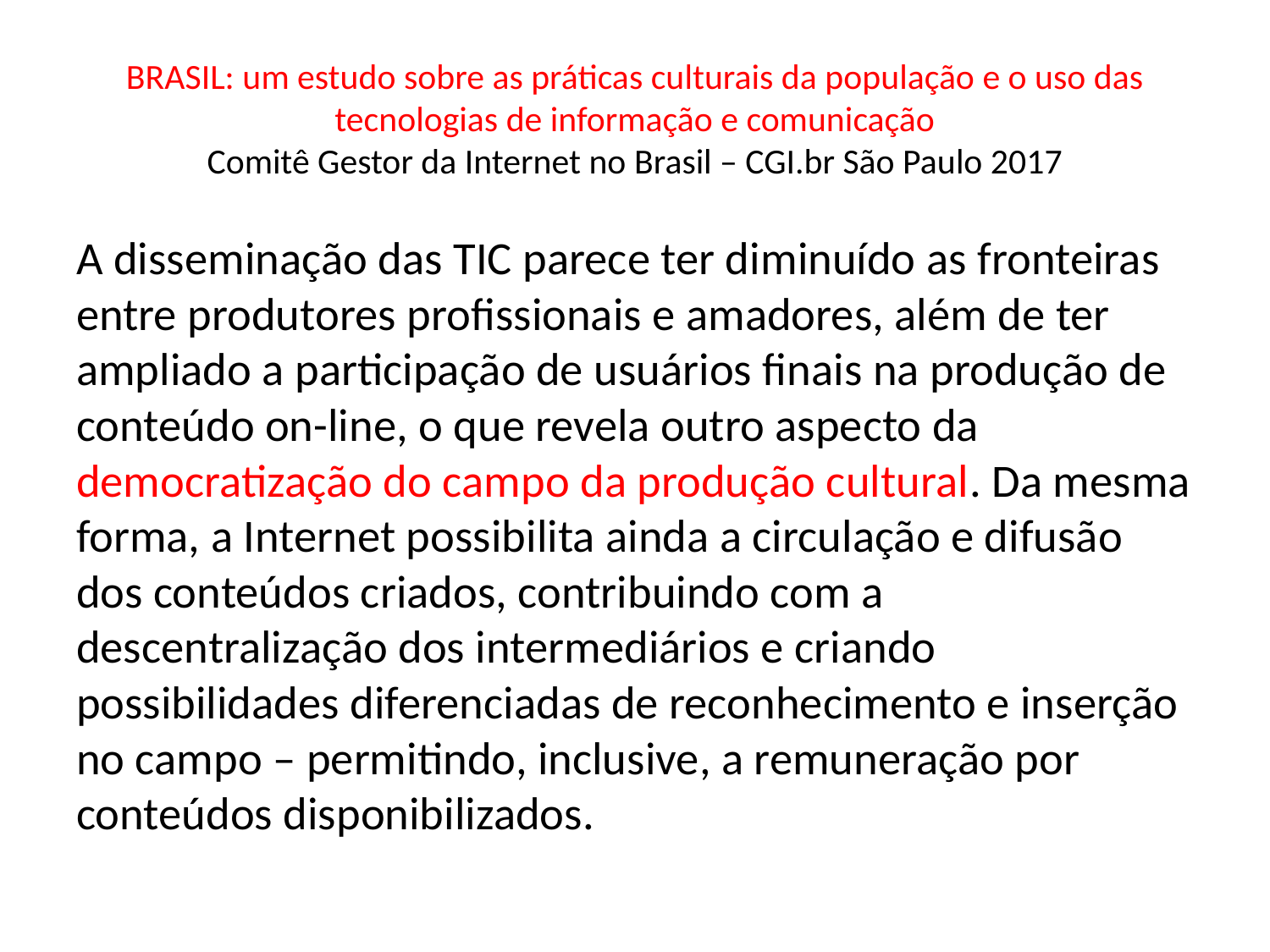

# BRASIL: um estudo sobre as práticas culturais da população e o uso das tecnologias de informação e comunicação Comitê Gestor da Internet no Brasil – CGI.br São Paulo 2017
A disseminação das TIC parece ter diminuído as fronteiras entre produtores profissionais e amadores, além de ter ampliado a participação de usuários finais na produção de conteúdo on-line, o que revela outro aspecto da democratização do campo da produção cultural. Da mesma forma, a Internet possibilita ainda a circulação e difusão dos conteúdos criados, contribuindo com a descentralização dos intermediários e criando possibilidades diferenciadas de reconhecimento e inserção no campo – permitindo, inclusive, a remuneração por conteúdos disponibilizados.